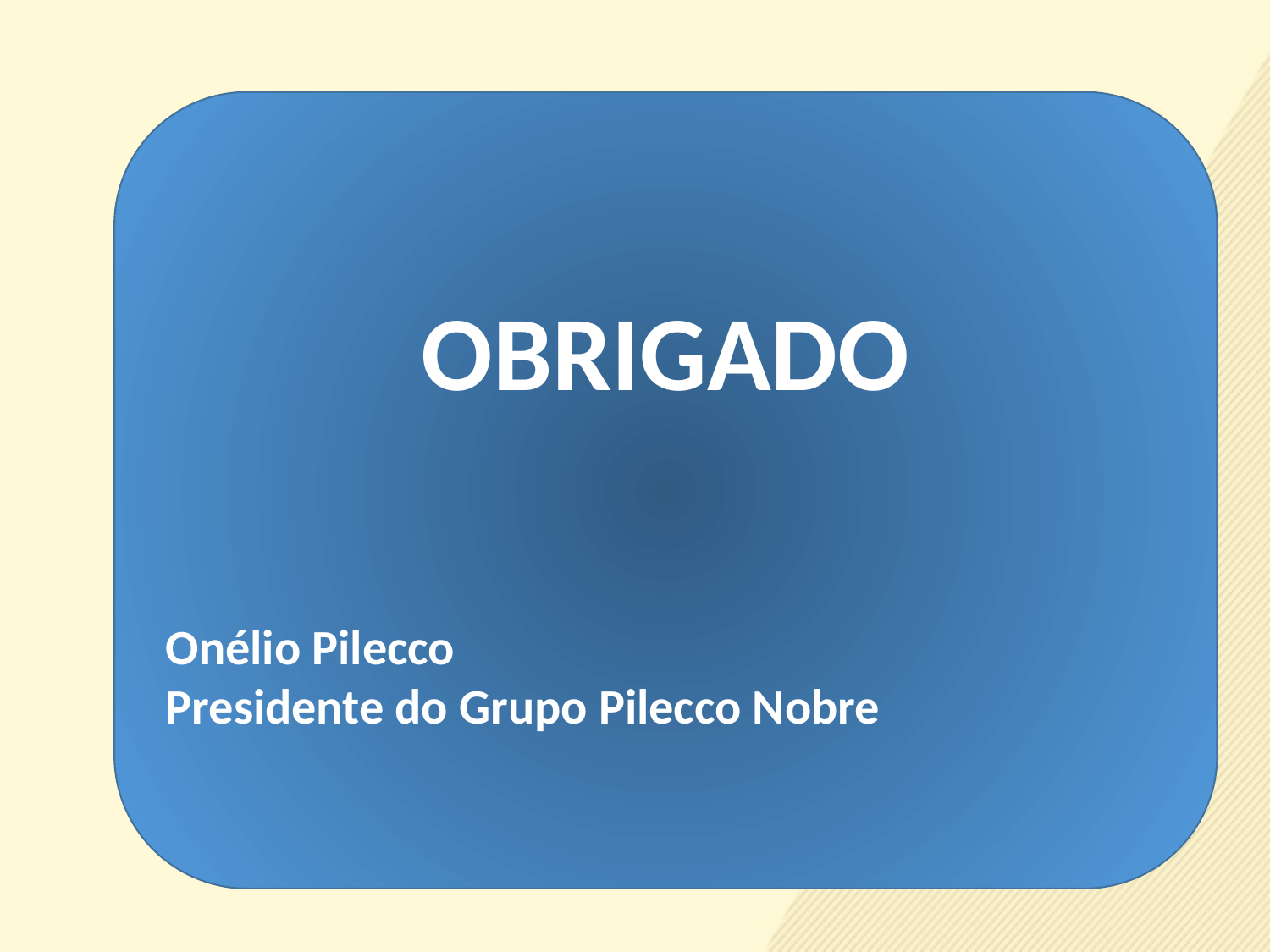

OBRIGADO

Onélio Pilecco
Presidente do Grupo Pilecco Nobre